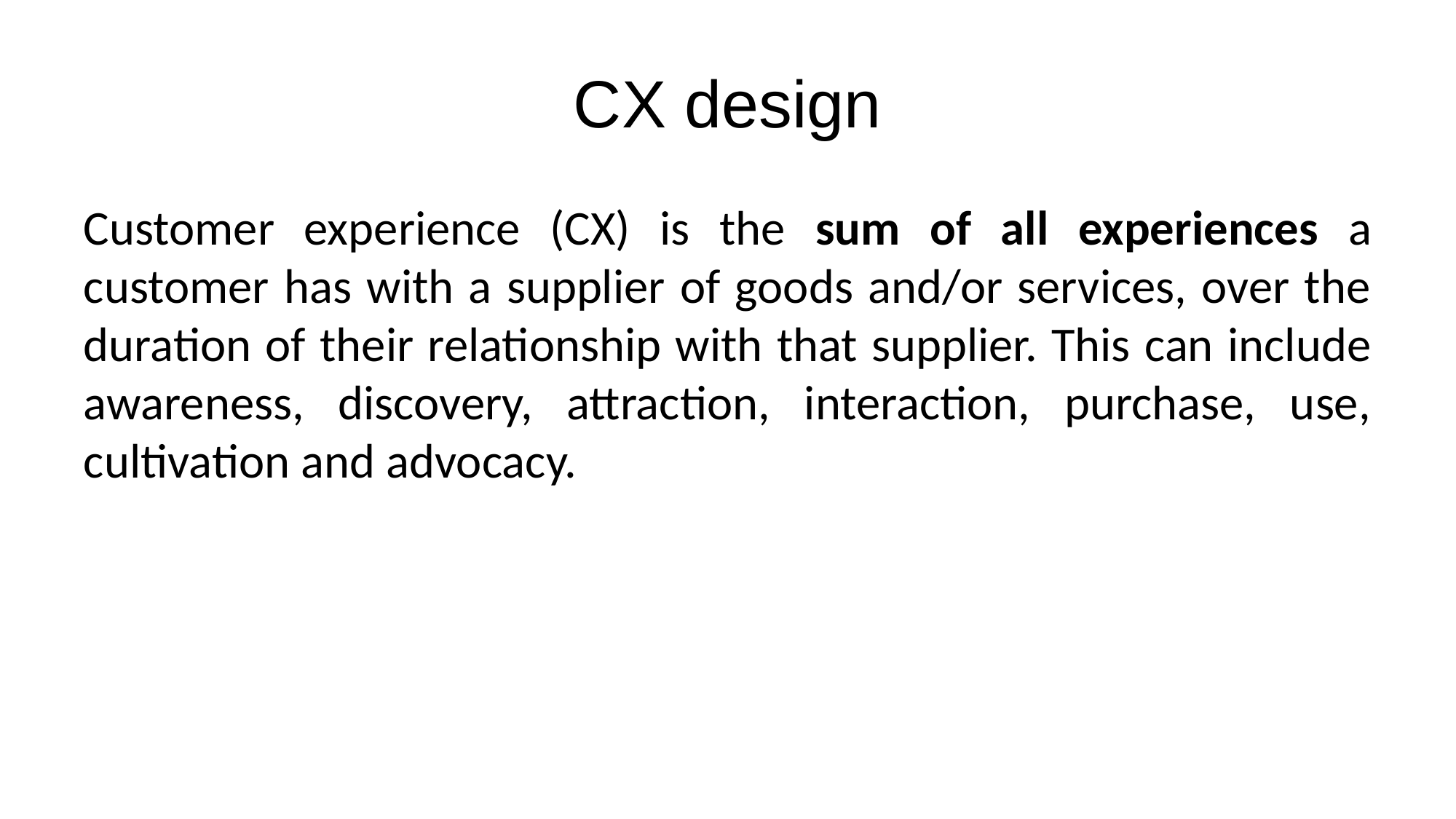

# CX design
Customer experience (CX) is the sum of all experiences a customer has with a supplier of goods and/or services, over the duration of their relationship with that supplier. This can include awareness, discovery, attraction, interaction, purchase, use, cultivation and advocacy.